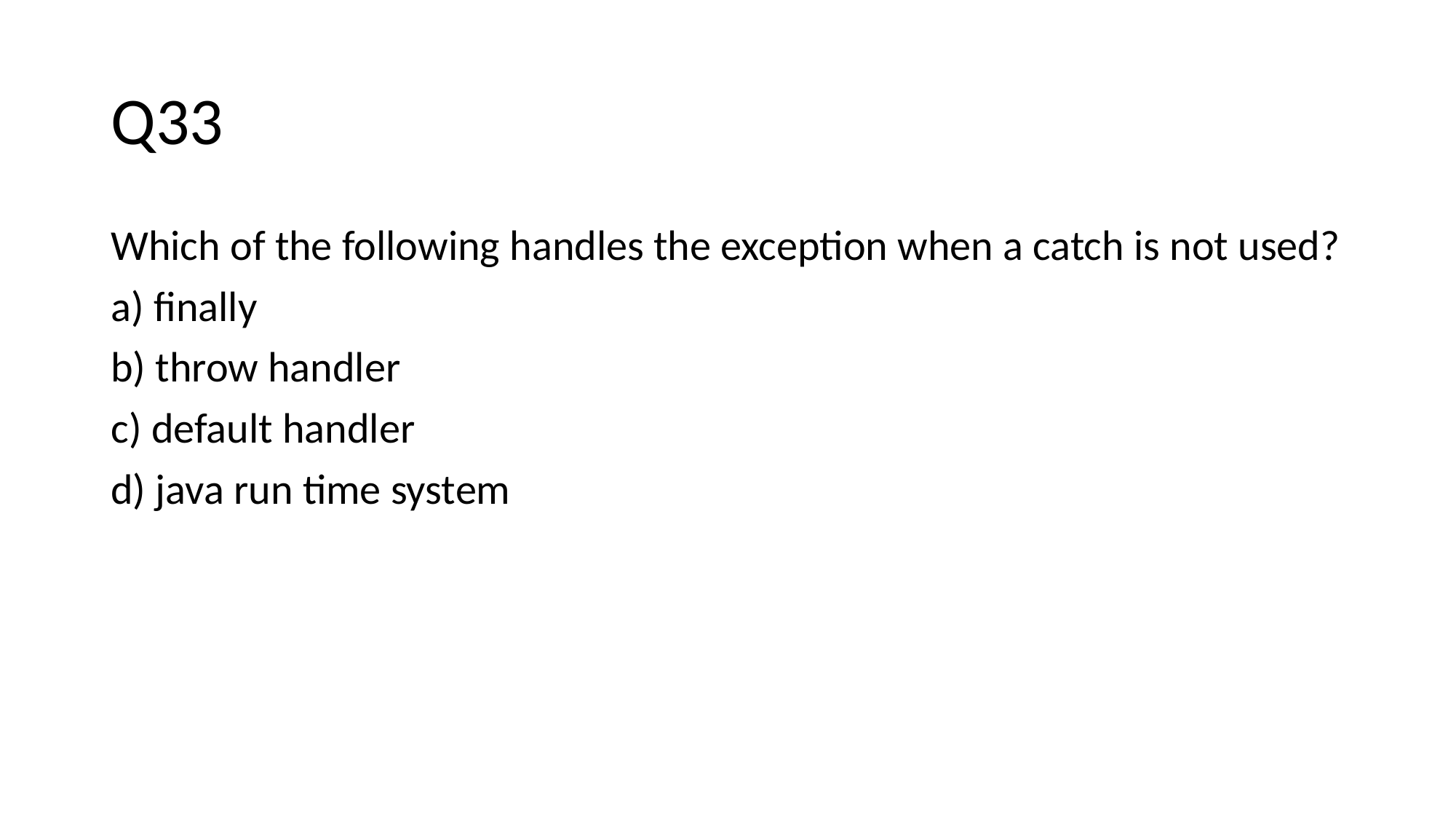

# Q33
Which of the following handles the exception when a catch is not used?
a) finally
b) throw handler
c) default handler
d) java run time system